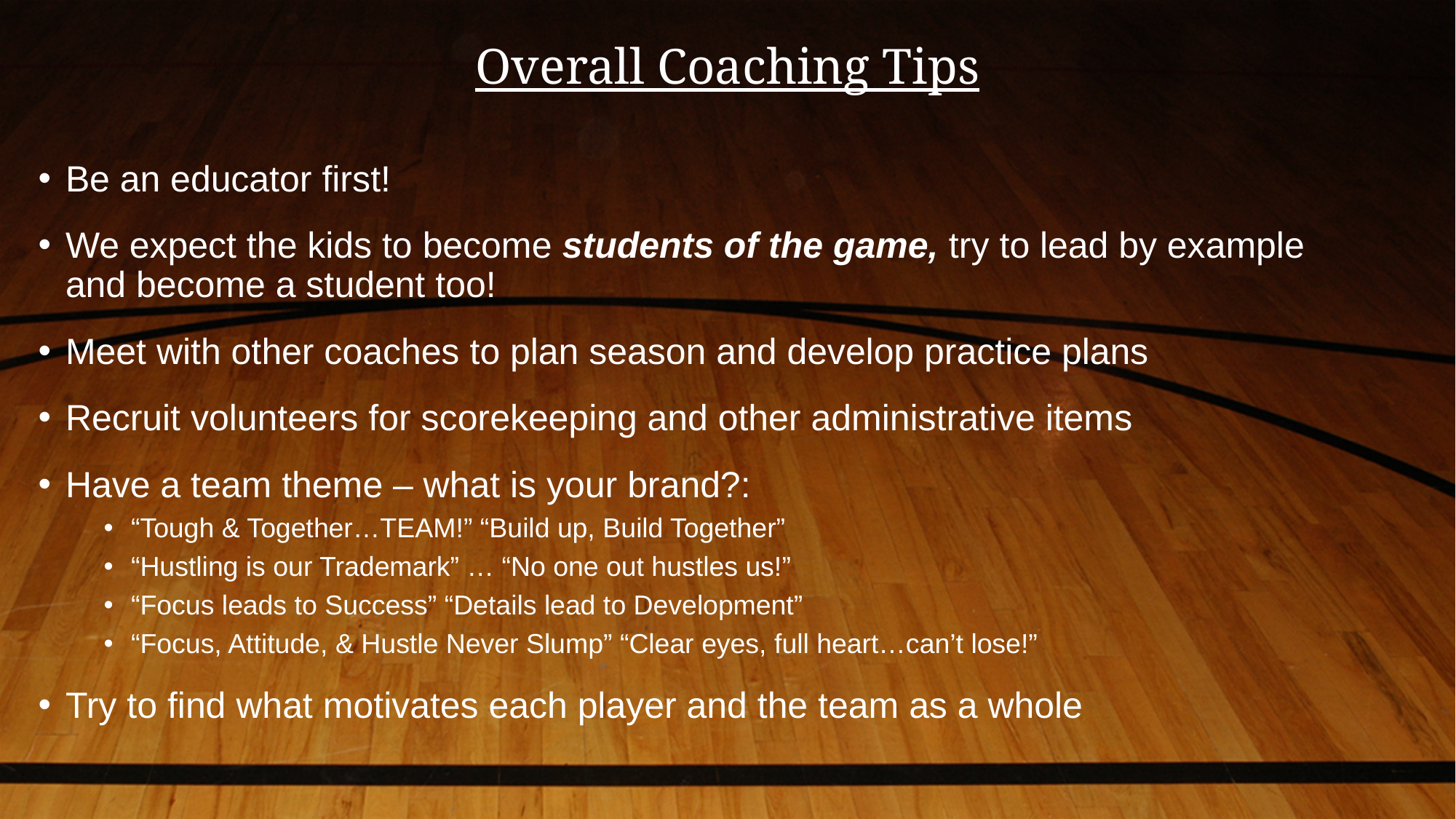

# Overall Coaching Tips
Be an educator first!
We expect the kids to become students of the game, try to lead by example and become a student too!
Meet with other coaches to plan season and develop practice plans
Recruit volunteers for scorekeeping and other administrative items
Have a team theme – what is your brand?:
“Tough & Together…TEAM!” “Build up, Build Together”
“Hustling is our Trademark” … “No one out hustles us!”
“Focus leads to Success” “Details lead to Development”
“Focus, Attitude, & Hustle Never Slump” “Clear eyes, full heart…can’t lose!”
Try to find what motivates each player and the team as a whole